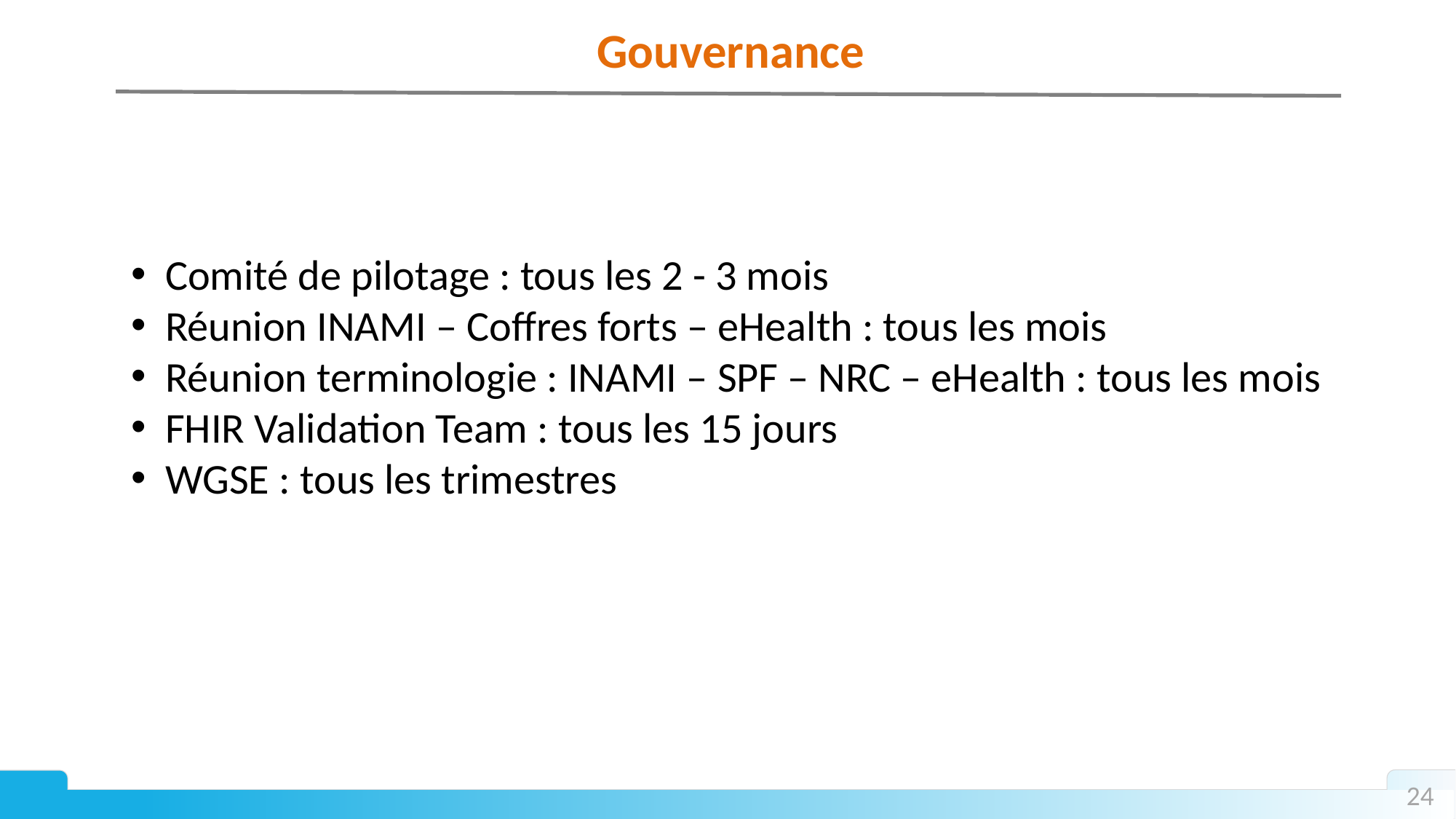

# Gouvernance

Comité de pilotage : tous les 2 - 3 mois
Réunion INAMI – Coffres forts – eHealth : tous les mois
Réunion terminologie : INAMI – SPF – NRC – eHealth : tous les mois
FHIR Validation Team : tous les 15 jours
WGSE : tous les trimestres